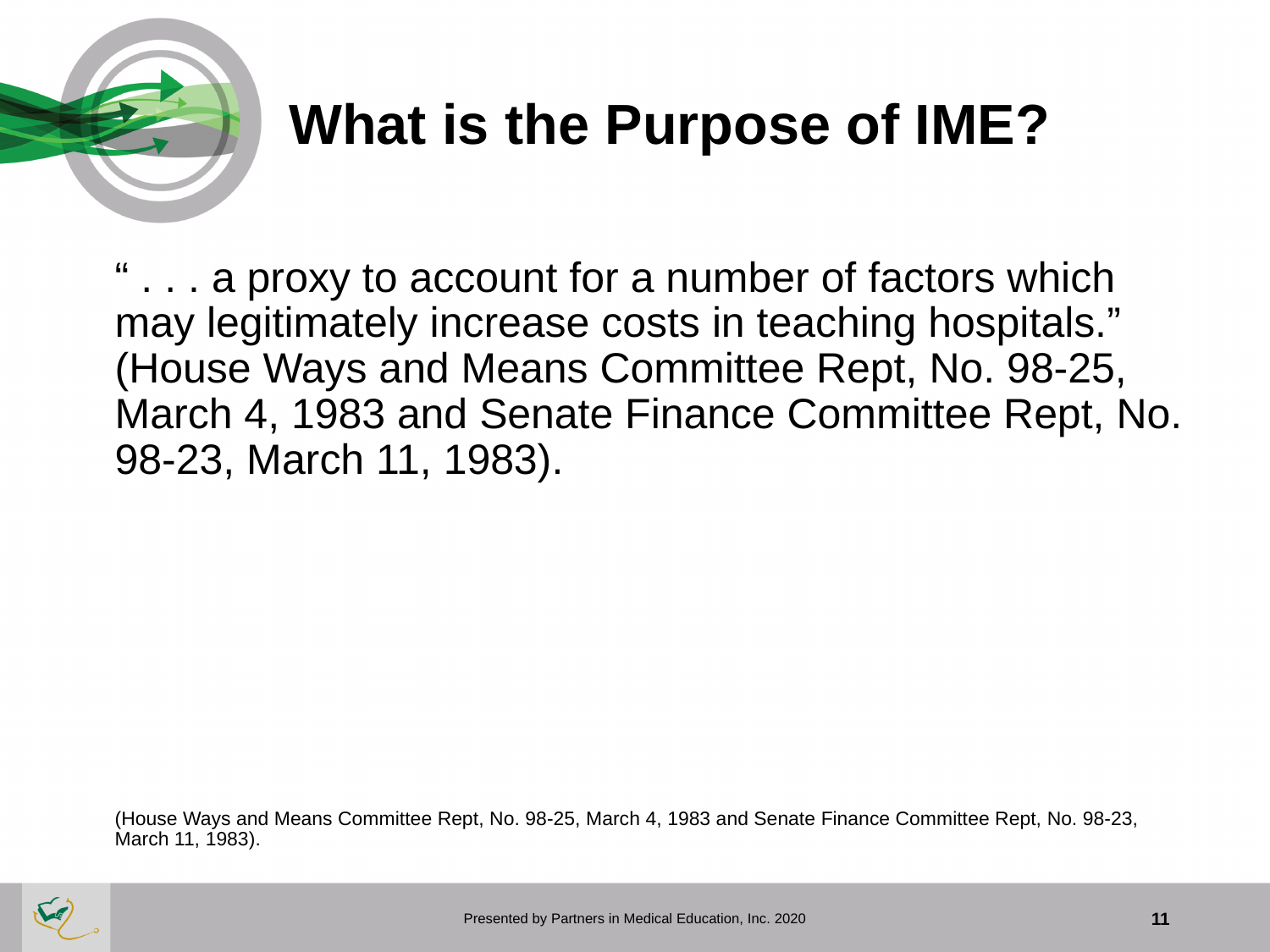

# What is the Purpose of IME?
“ . . . a proxy to account for a number of factors which may legitimately increase costs in teaching hospitals.” (House Ways and Means Committee Rept, No. 98-25, March 4, 1983 and Senate Finance Committee Rept, No. 98-23, March 11, 1983).

(House Ways and Means Committee Rept, No. 98-25, March 4, 1983 and Senate Finance Committee Rept, No. 98-23, March 11, 1983).

Presented by Partners in Medical Education, Inc. 2020
11